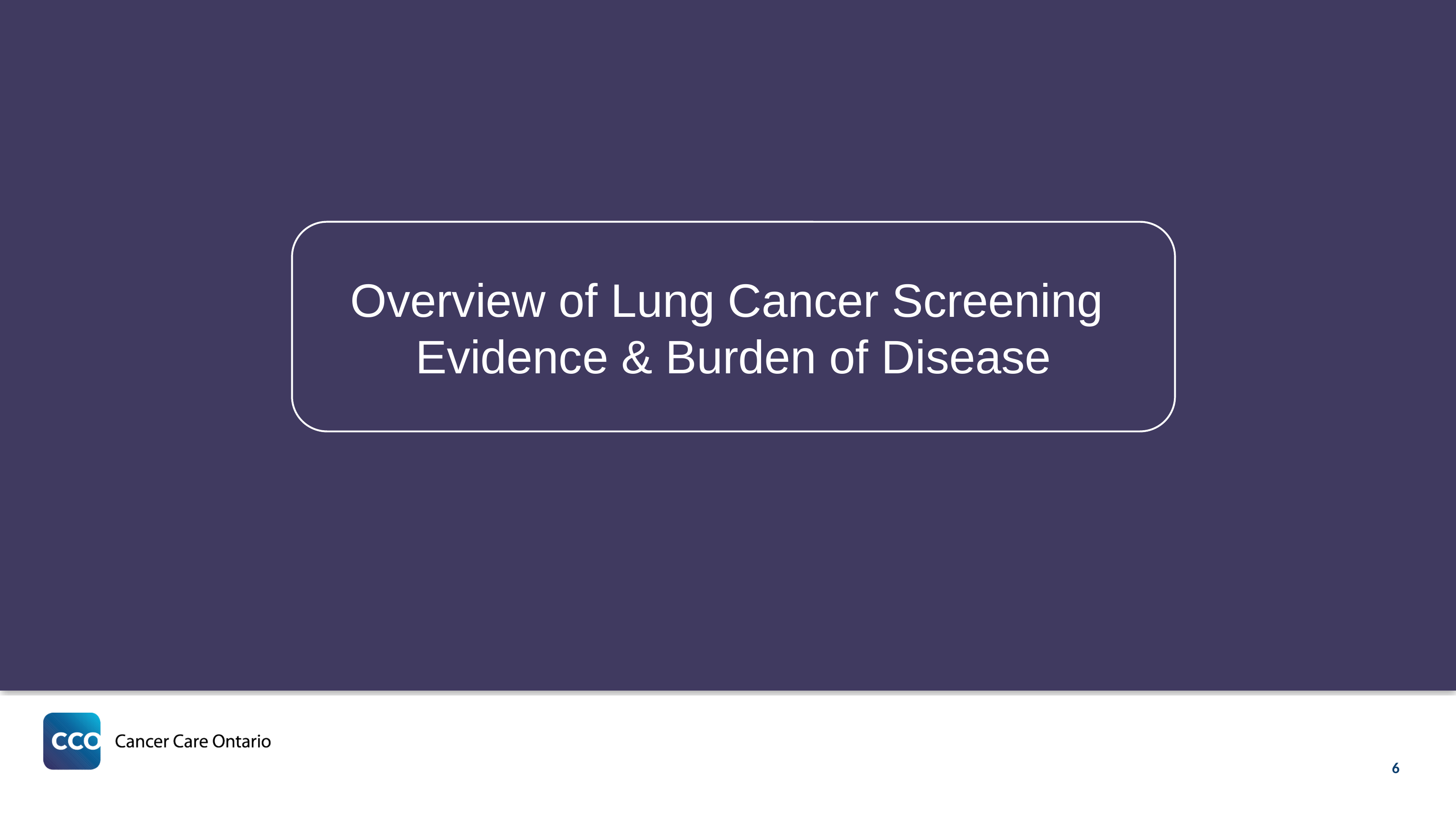

Overview of Lung Cancer Screening
Evidence & Burden of Disease
6